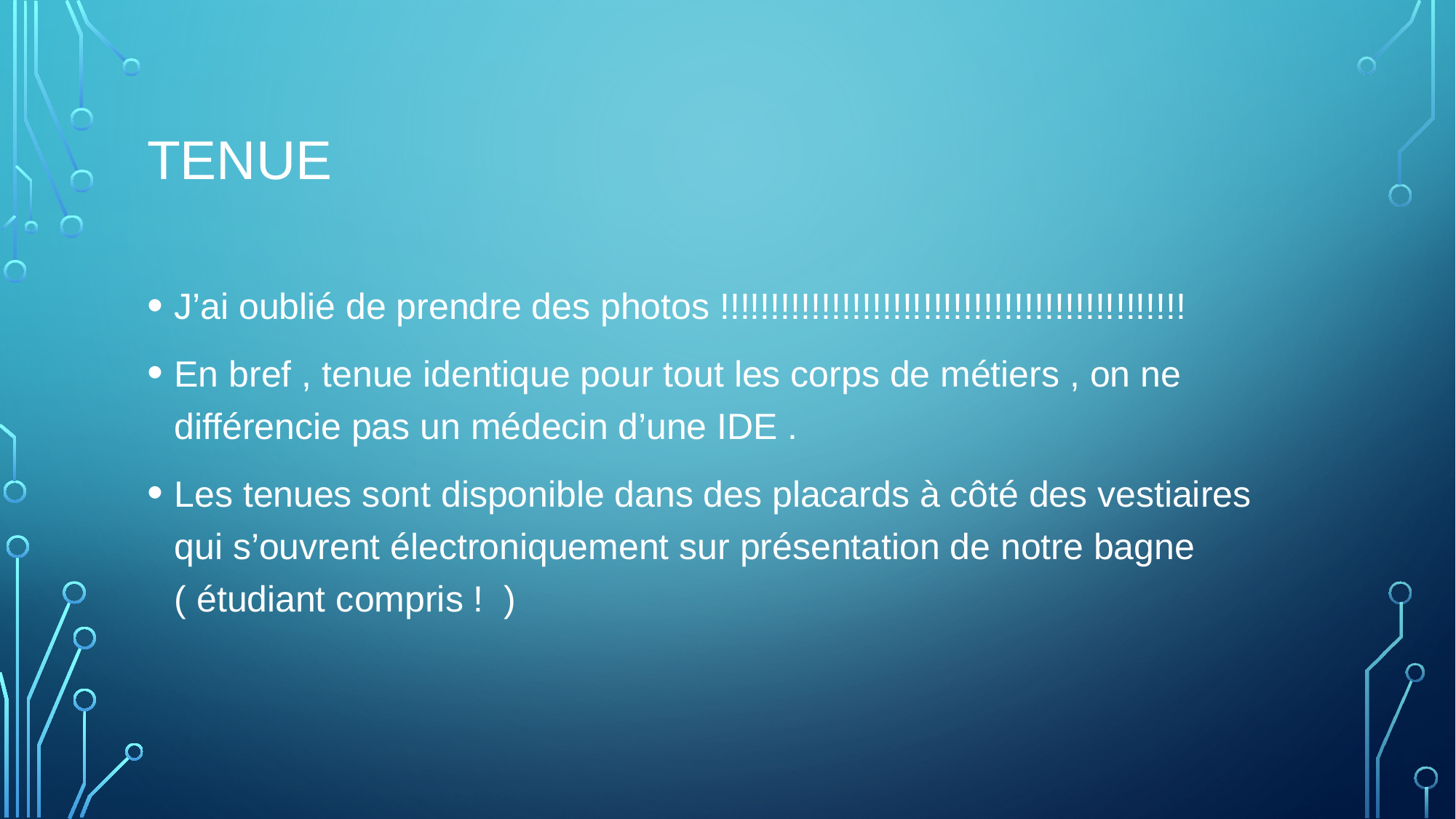

# Tenue
J’ai oublié de prendre des photos !!!!!!!!!!!!!!!!!!!!!!!!!!!!!!!!!!!!!!!!!!!!!!
En bref , tenue identique pour tout les corps de métiers , on ne différencie pas un médecin d’une IDE .
Les tenues sont disponible dans des placards à côté des vestiaires qui s’ouvrent électroniquement sur présentation de notre bagne ( étudiant compris !  )